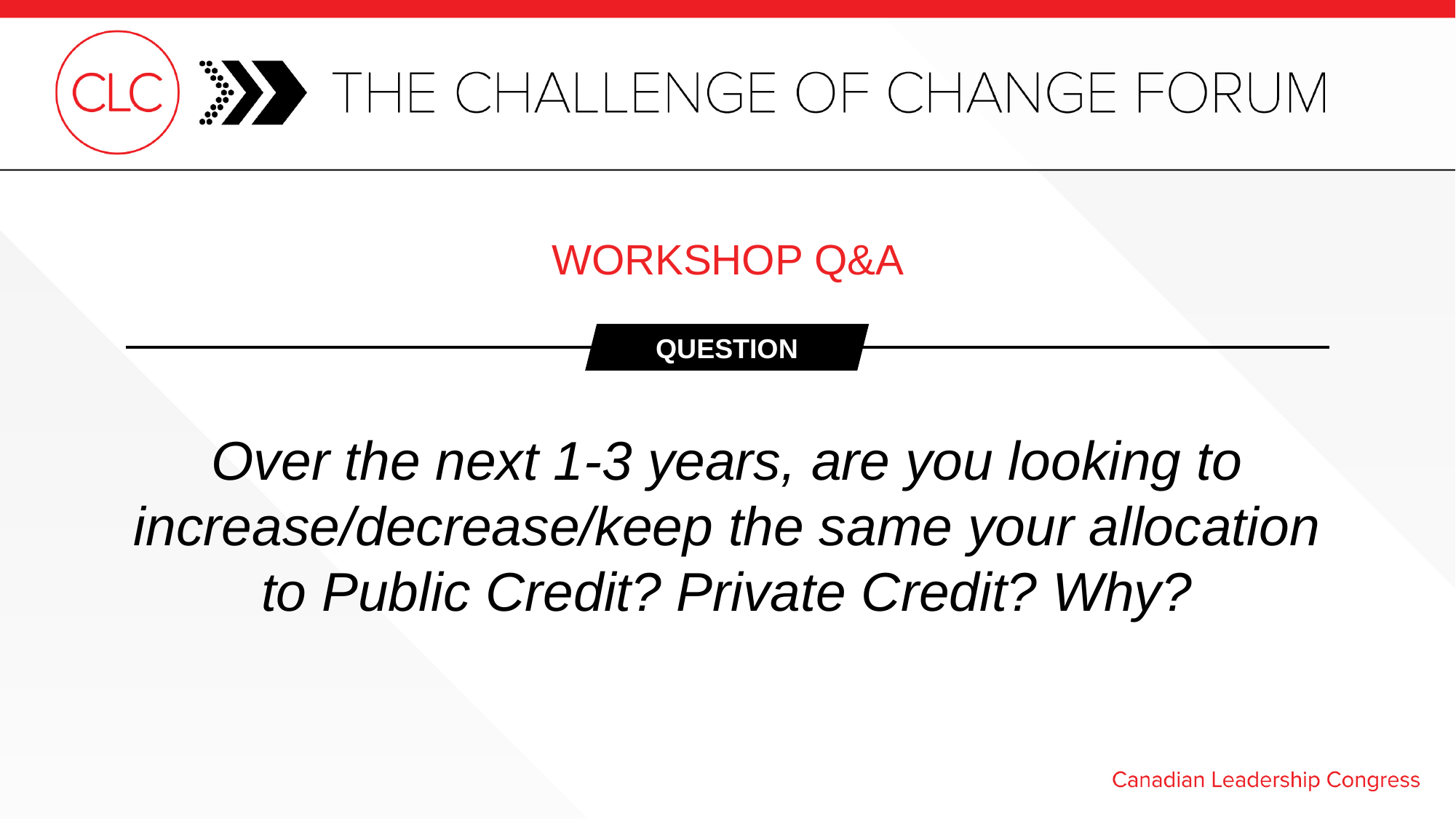

WORKSHOP Q&A
QUESTION
Over the next 1-3 years, are you looking to increase/decrease/keep the same your allocation to Public Credit? Private Credit? Why?